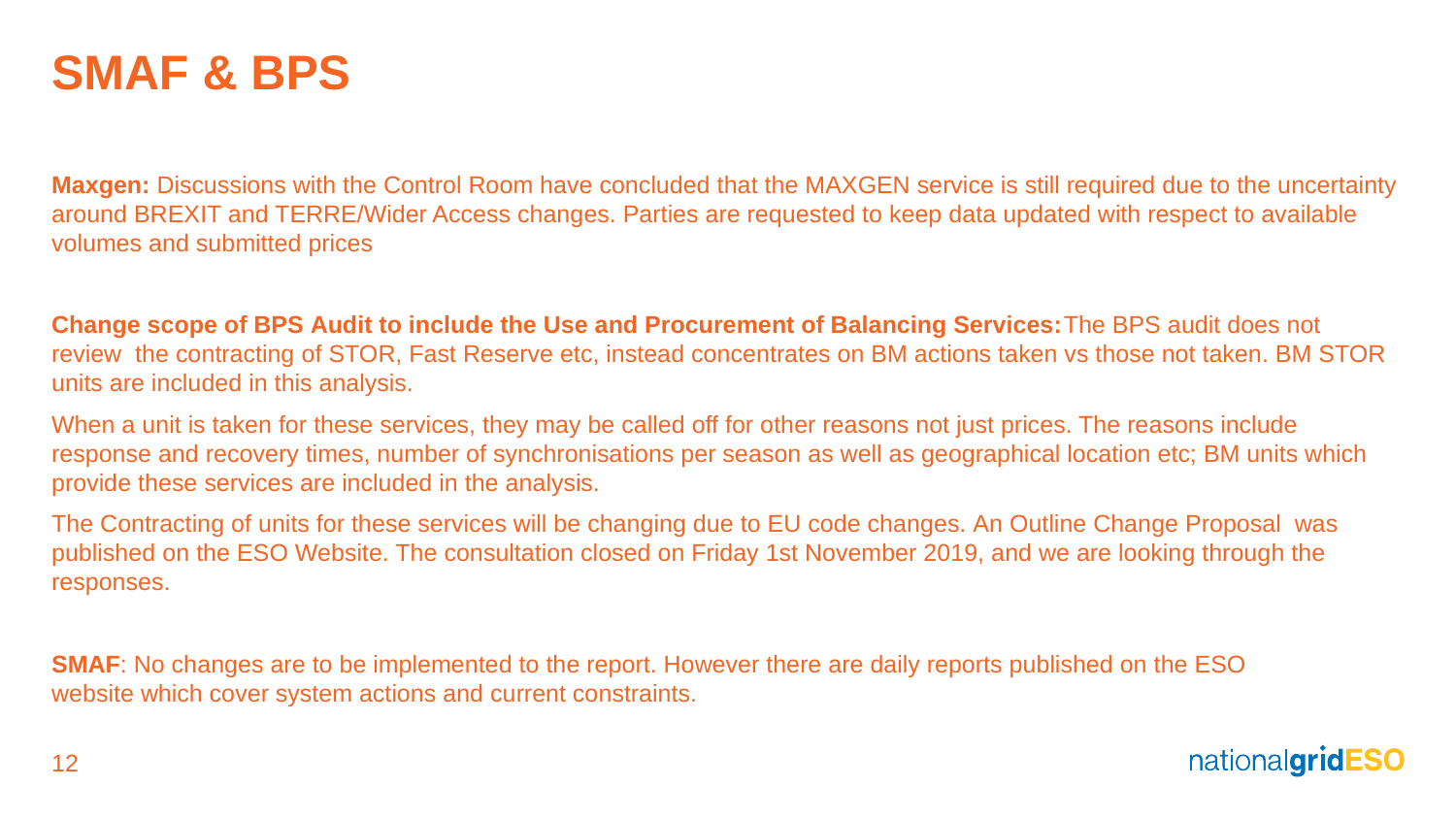

# SMAF & BPS
Maxgen: Discussions with the Control Room have concluded that the MAXGEN service is still required due to the uncertainty around BREXIT and TERRE/Wider Access changes. Parties are requested to keep data updated with respect to available volumes and submitted prices

Change scope of BPS Audit to include the Use and Procurement of Balancing Services:The BPS audit does not review  the contracting of STOR, Fast Reserve etc, instead concentrates on BM actions taken vs those not taken. BM STOR units are included in this analysis.
When a unit is taken for these services, they may be called off for other reasons not just prices. The reasons include response and recovery times, number of synchronisations per season as well as geographical location etc; BM units which provide these services are included in the analysis.
The Contracting of units for these services will be changing due to EU code changes. An Outline Change Proposal  was  published on the ESO Website. The consultation closed on Friday 1st November 2019, and we are looking through the responses.

SMAF: No changes are to be implemented to the report. However there are daily reports published on the ESO website which cover system actions and current constraints.